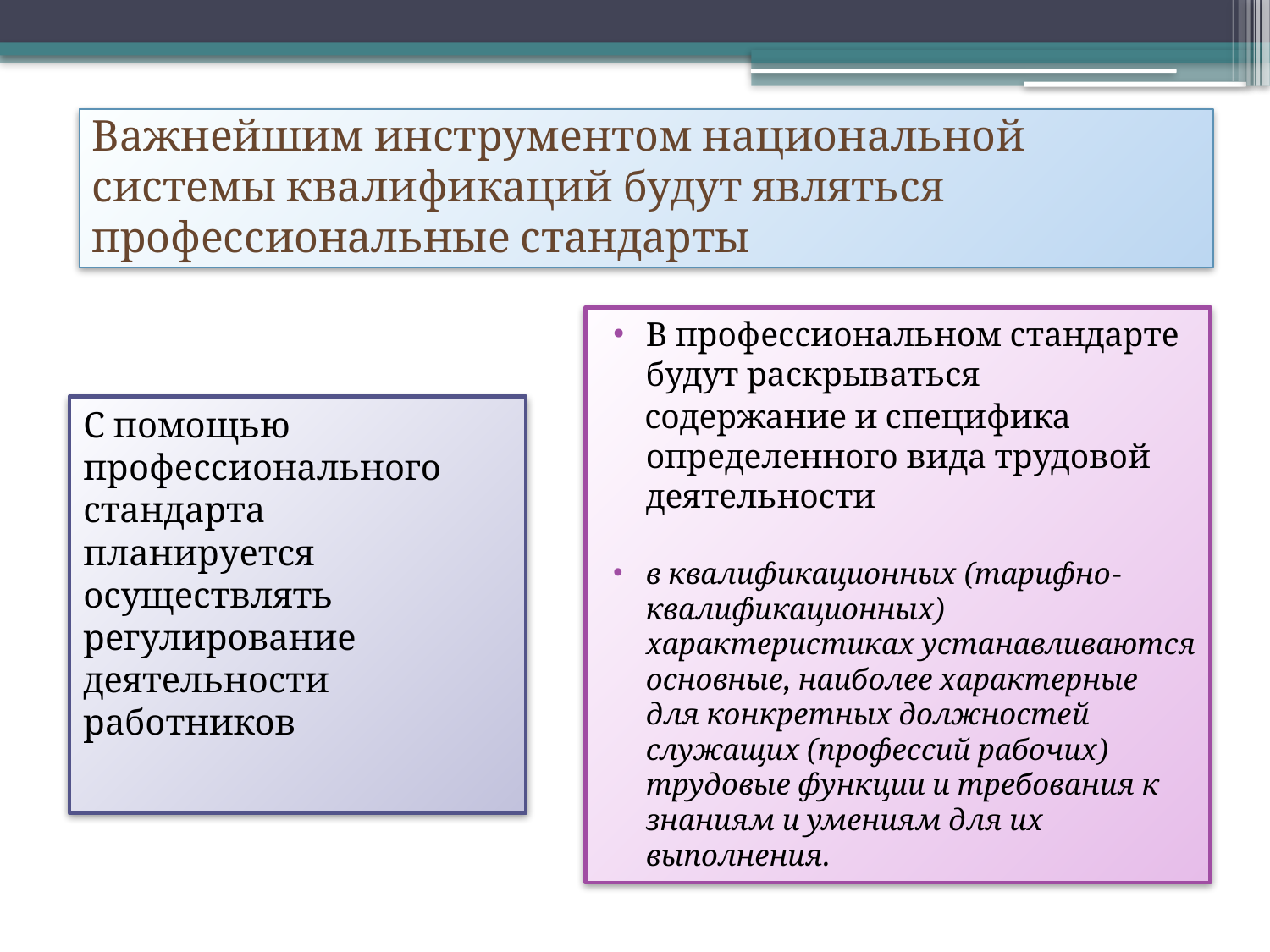

# Важнейшим инструментом национальной системы квалификаций будут являться профессиональные стандарты
В профессиональном стандарте будут раскрываться
    содержание и специфика определенного вида трудовой деятельности

в квалификационных (тарифно-квалификационных) характеристиках устанавливаются основные, наиболее характерные для конкретных должностей служащих (профессий рабочих) трудовые функции и требования к знаниям и умениям для их выполнения.

С помощью профессионального стандарта  планируется осуществлять регулирование деятельности работников